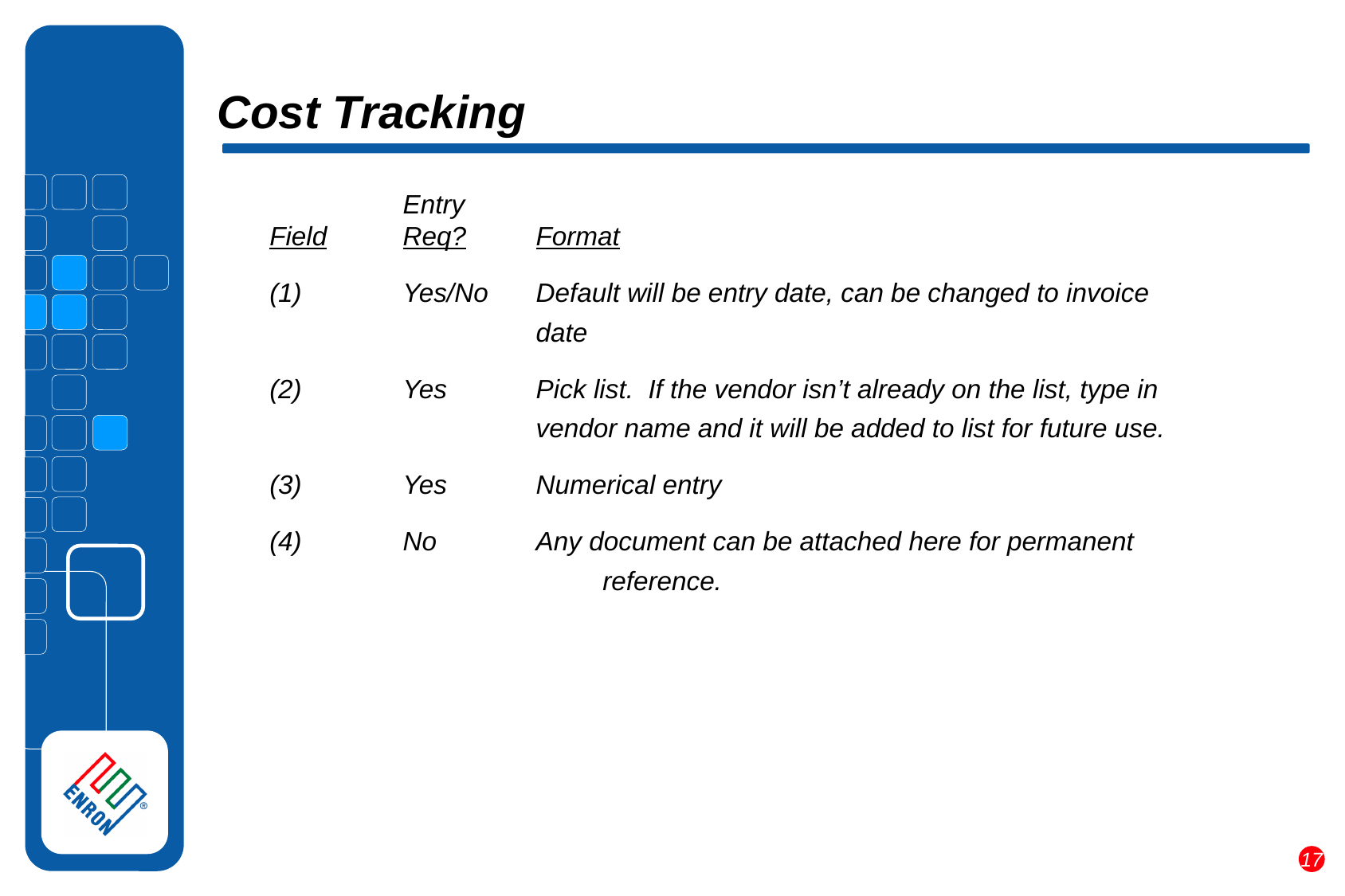

# Cost Tracking
		Entry
Field		Req?		Format
(1)		Yes/No	Default will be entry date, can be changed to invoice 					date
(2)		Yes		Pick list.  If the vendor isn’t already on the list, type in 					vendor name and it will be added to list for future use.
(3)		Yes		Numerical entry
(4)		No		Any document can be attached here for permanent 						reference.